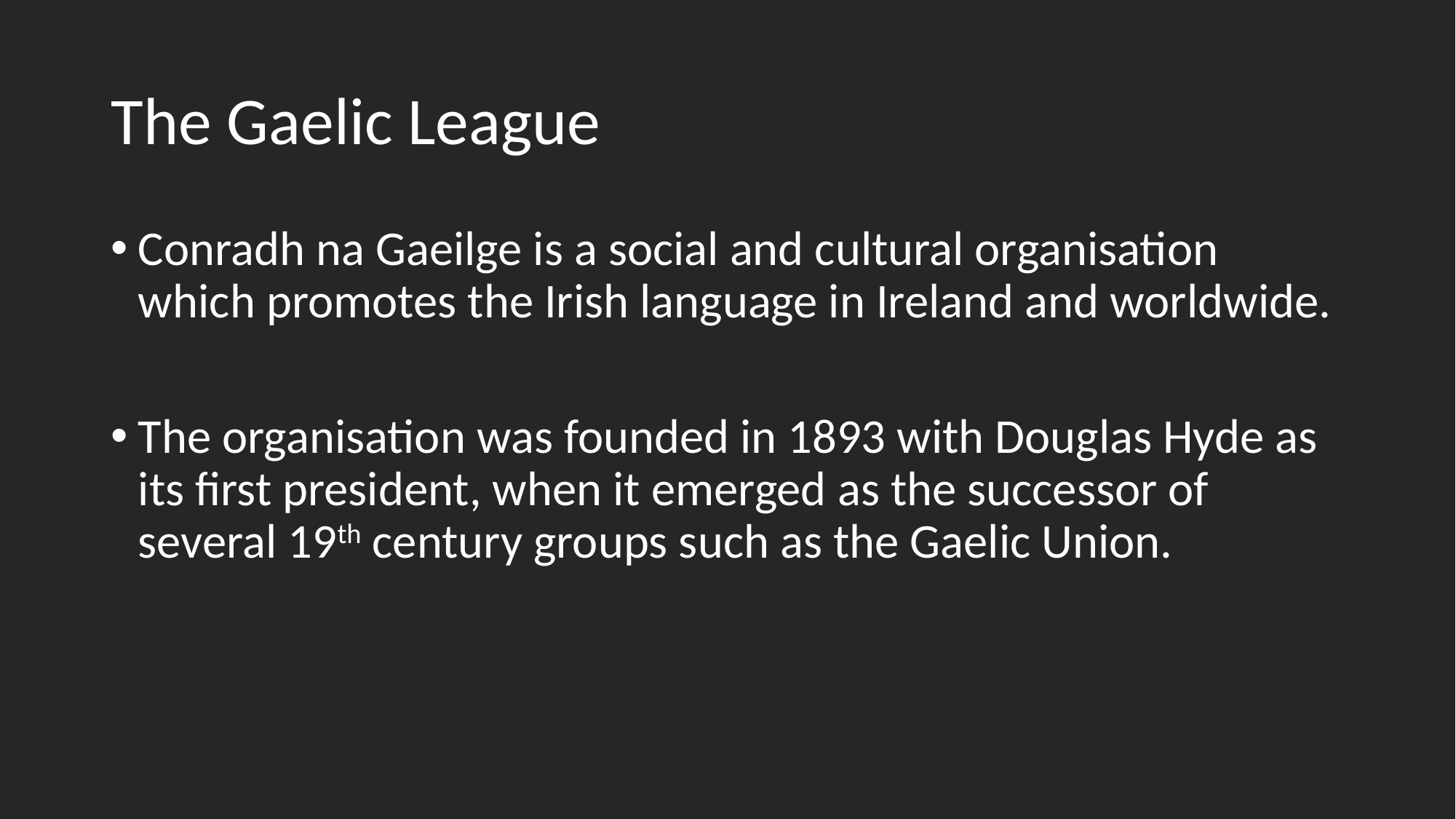

# The Gaelic League
Conradh na Gaeilge is a social and cultural organisation which promotes the Irish language in Ireland and worldwide.

The organisation was founded in 1893 with Douglas Hyde as its first president, when it emerged as the successor of several 19th century groups such as the Gaelic Union.